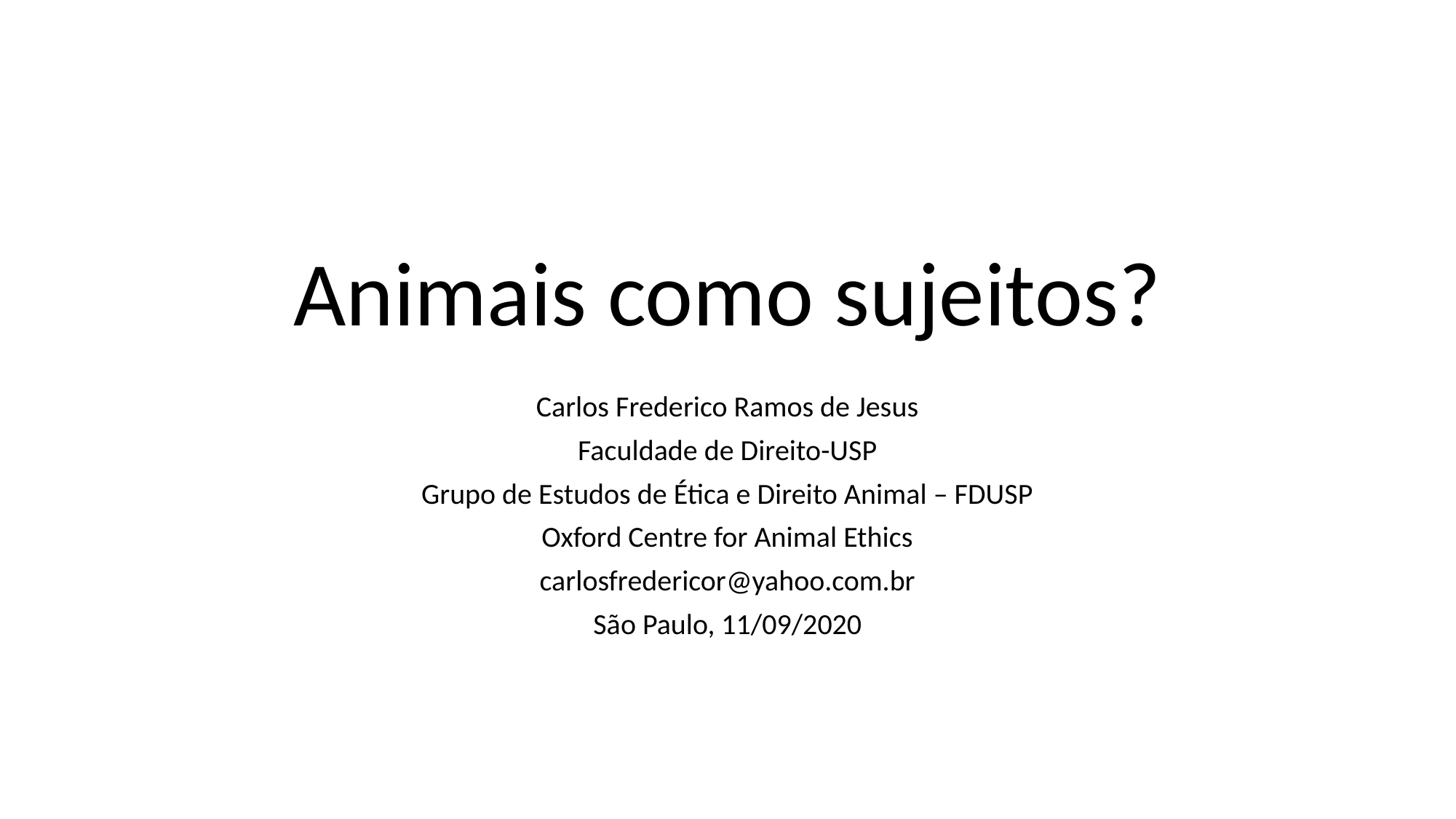

# Animais como sujeitos?
Carlos Frederico Ramos de Jesus
Faculdade de Direito-USP
Grupo de Estudos de Ética e Direito Animal – FDUSP
Oxford Centre for Animal Ethics
carlosfredericor@yahoo.com.br
São Paulo, 11/09/2020